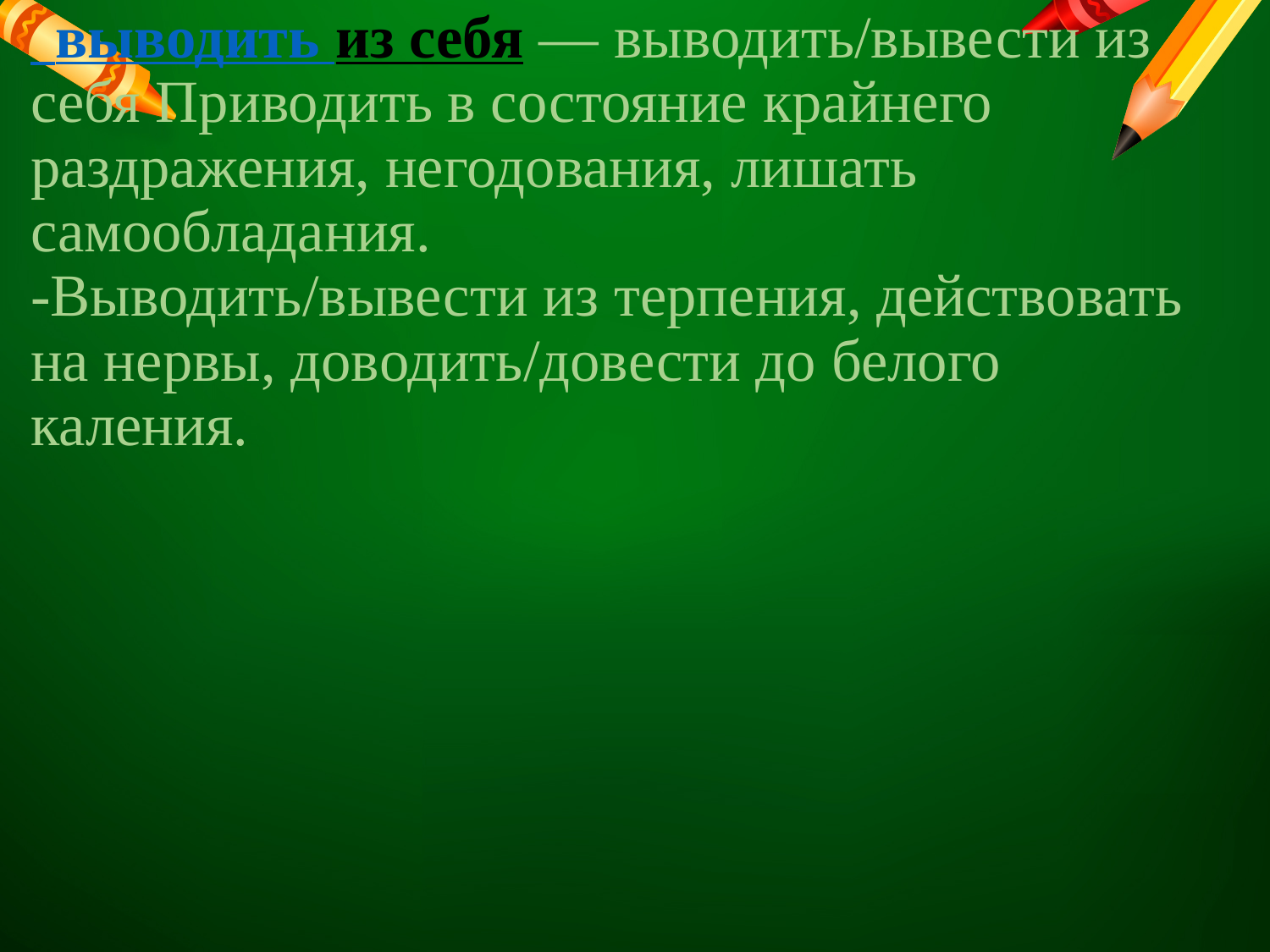

# выводить из себя — выводить/вывести из себя Приводить в состояние крайнего раздражения, негодования, лишать самообладания. -Выводить/вывести из терпения, действовать на нервы, доводить/довести до белого каления.